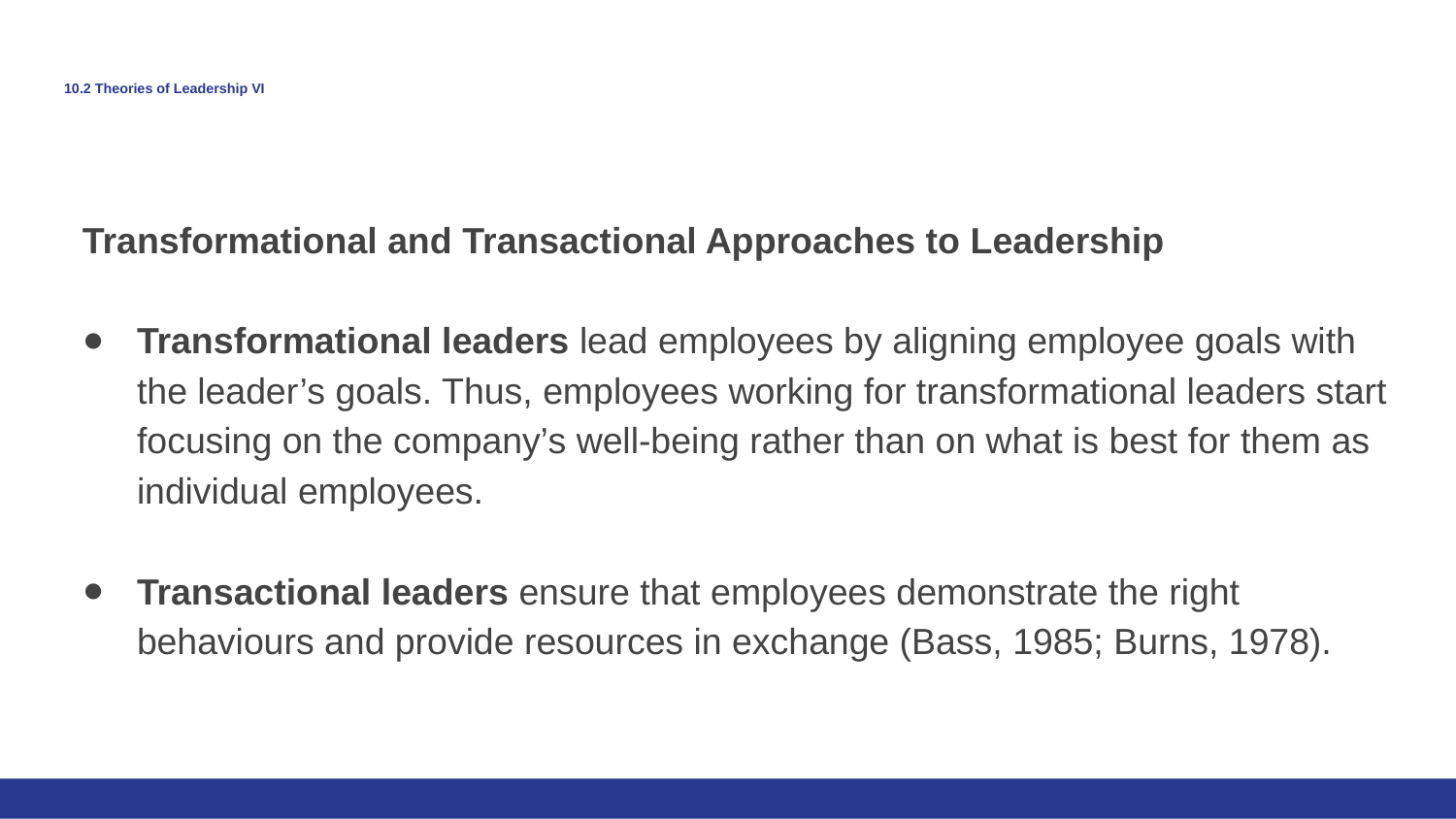

# 10.2 Theories of Leadership VI
Transformational and Transactional Approaches to Leadership

Transformational leaders lead employees by aligning employee goals with the leader’s goals. Thus, employees working for transformational leaders start focusing on the company’s well-being rather than on what is best for them as individual employees.

Transactional leaders ensure that employees demonstrate the right behaviours and provide resources in exchange (Bass, 1985; Burns, 1978).